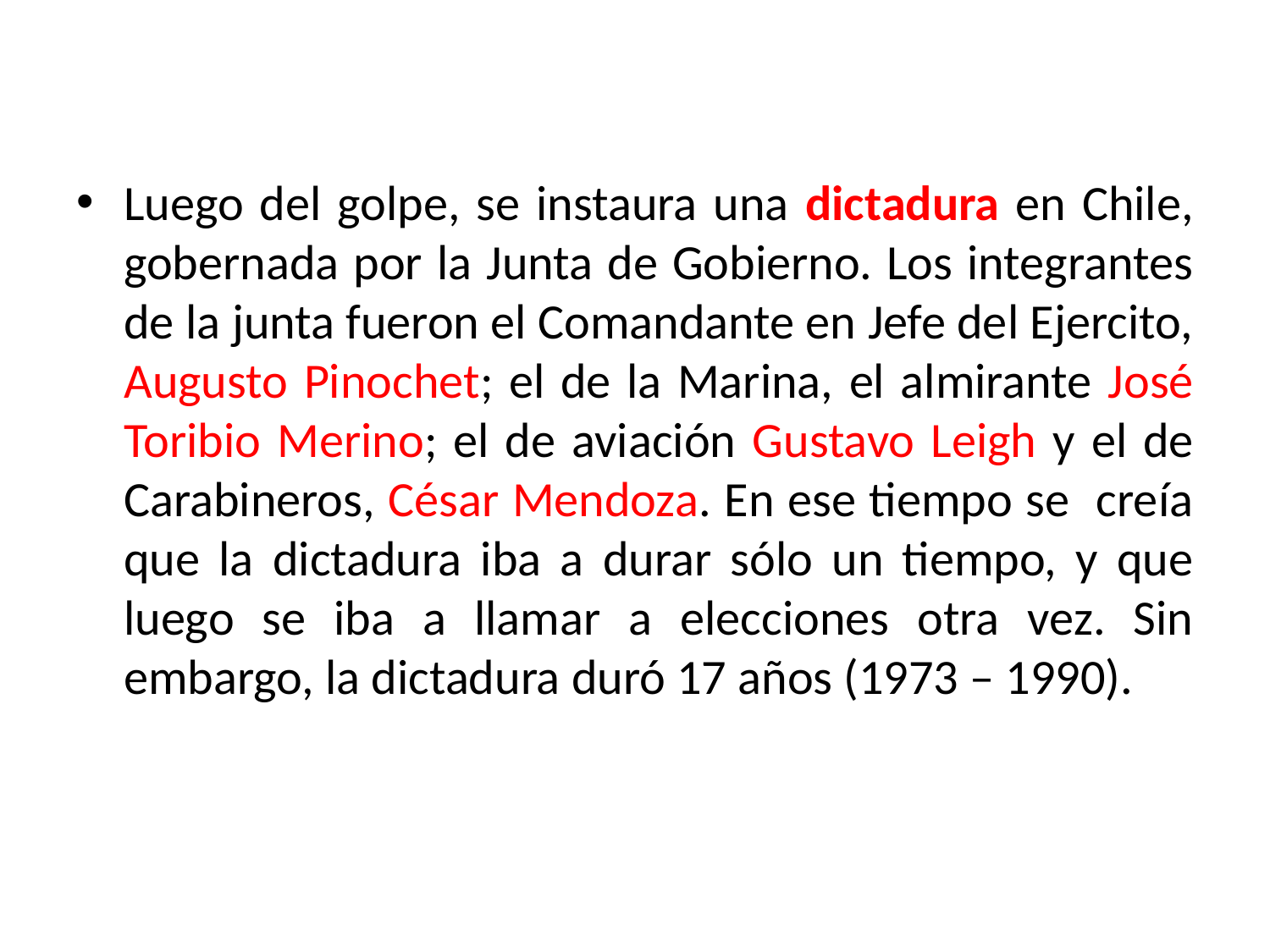

Luego del golpe, se instaura una dictadura en Chile, gobernada por la Junta de Gobierno. Los integrantes de la junta fueron el Comandante en Jefe del Ejercito, Augusto Pinochet; el de la Marina, el almirante José Toribio Merino; el de aviación Gustavo Leigh y el de Carabineros, César Mendoza. En ese tiempo se  creía que la dictadura iba a durar sólo un tiempo, y que luego se iba a llamar a elecciones otra vez. Sin embargo, la dictadura duró 17 años (1973 – 1990).